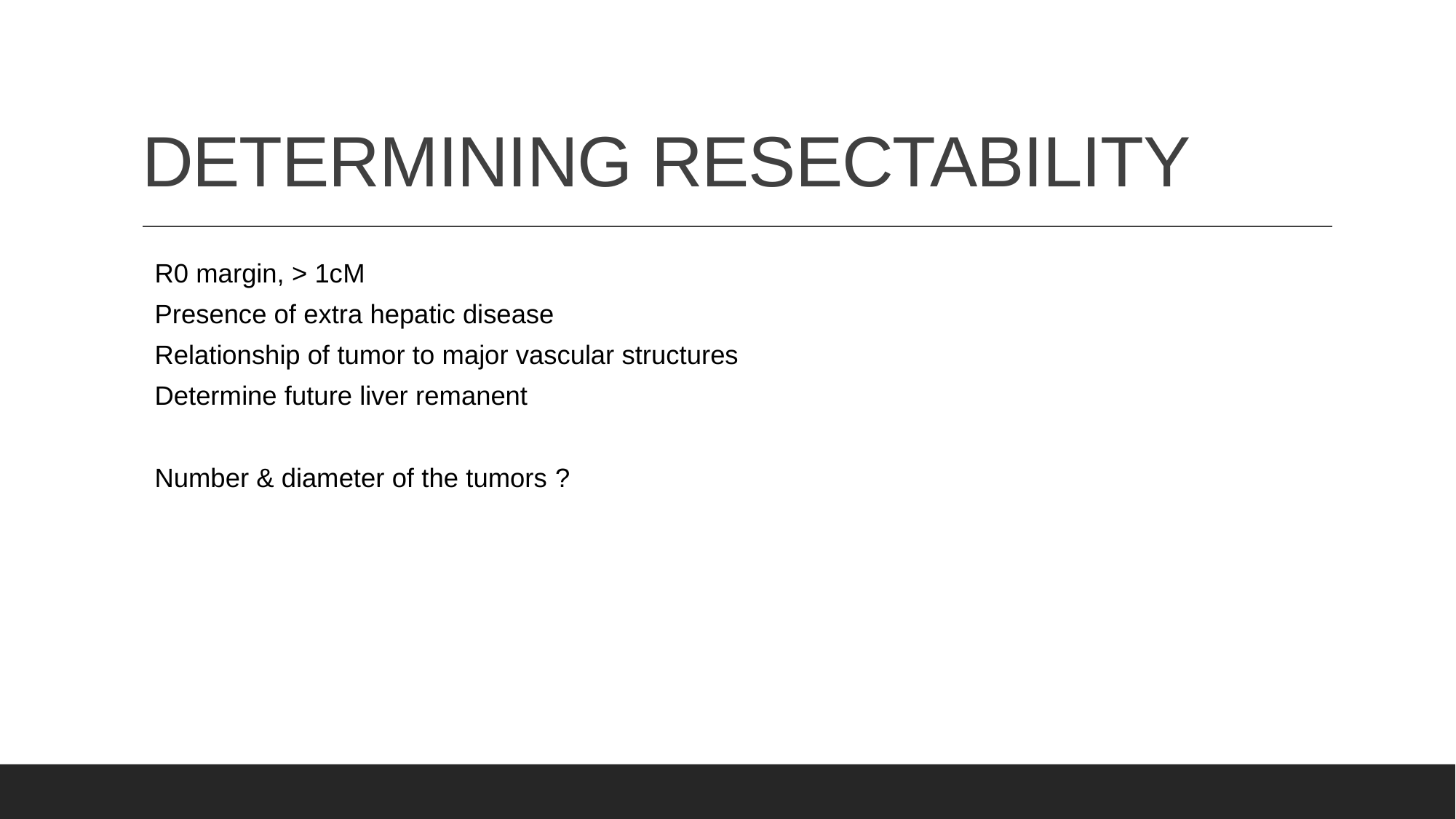

# DETERMINING RESECTABILITY
R0 margin, > 1cM
Presence of extra hepatic disease
Relationship of tumor to major vascular structures
Determine future liver remanent

Number & diameter of the tumors ?